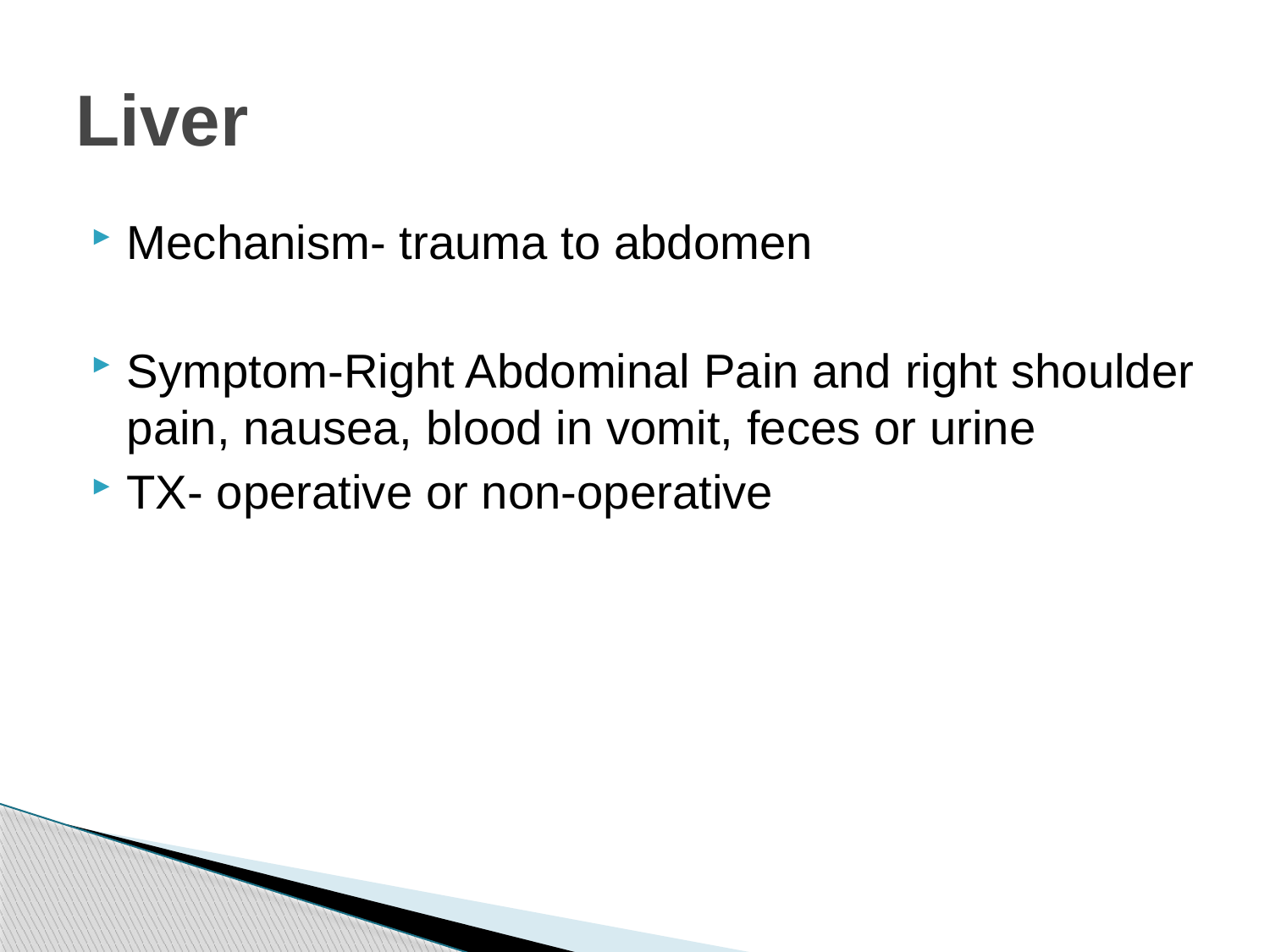

# Liver
Mechanism- trauma to abdomen

Symptom-Right Abdominal Pain and right shoulder pain, nausea, blood in vomit, feces or urine
TX- operative or non-operative